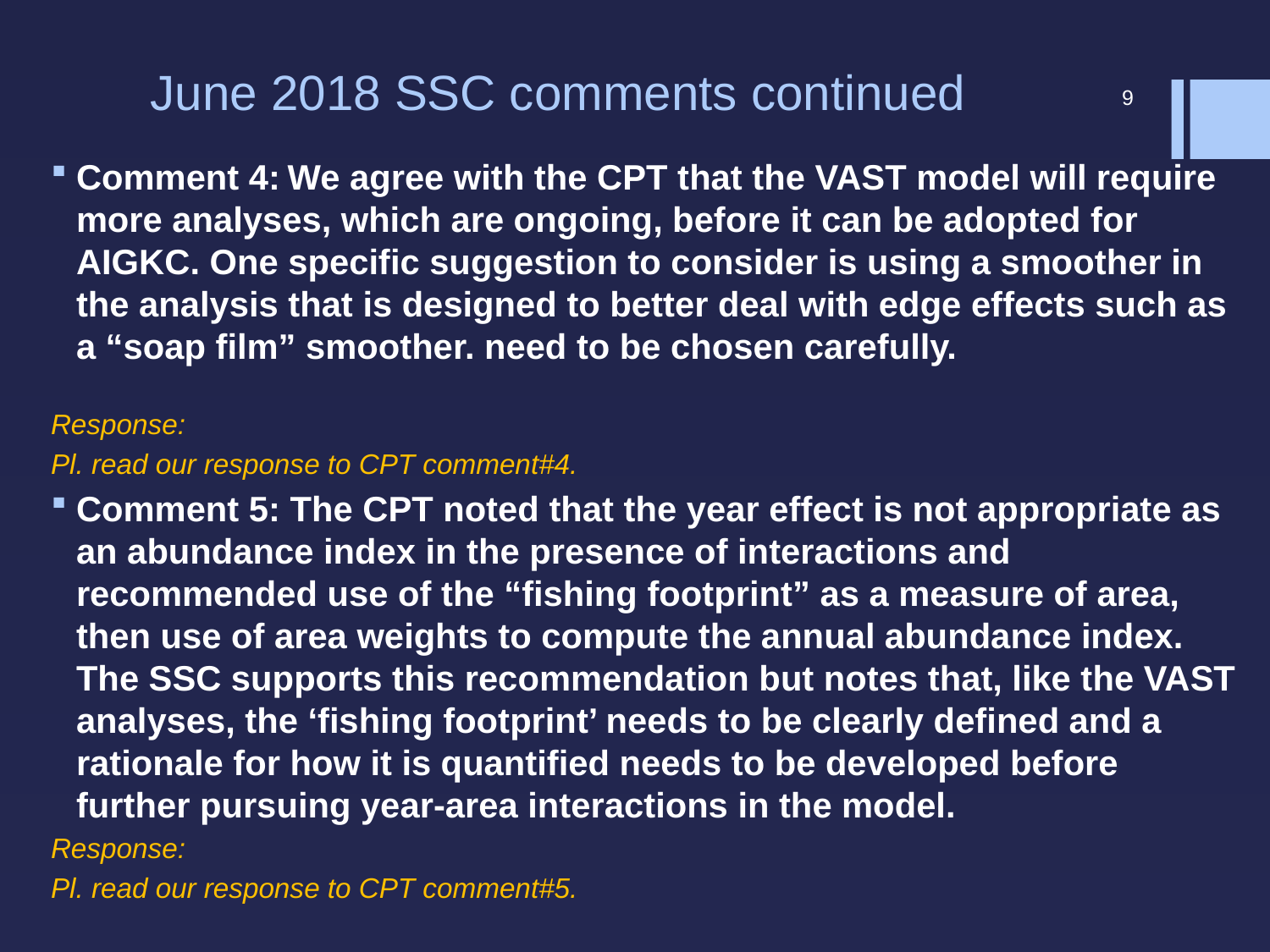

# June 2018 SSC comments continued
9
Comment 4: We agree with the CPT that the VAST model will require more analyses, which are ongoing, before it can be adopted for AIGKC. One specific suggestion to consider is using a smoother in the analysis that is designed to better deal with edge effects such as a “soap film” smoother. need to be chosen carefully.

Response:
Pl. read our response to CPT comment#4.
Comment 5: The CPT noted that the year effect is not appropriate as an abundance index in the presence of interactions and recommended use of the “fishing footprint” as a measure of area, then use of area weights to compute the annual abundance index. The SSC supports this recommendation but notes that, like the VAST analyses, the ‘fishing footprint’ needs to be clearly defined and a rationale for how it is quantified needs to be developed before further pursuing year-area interactions in the model.
Response:
Pl. read our response to CPT comment#5.